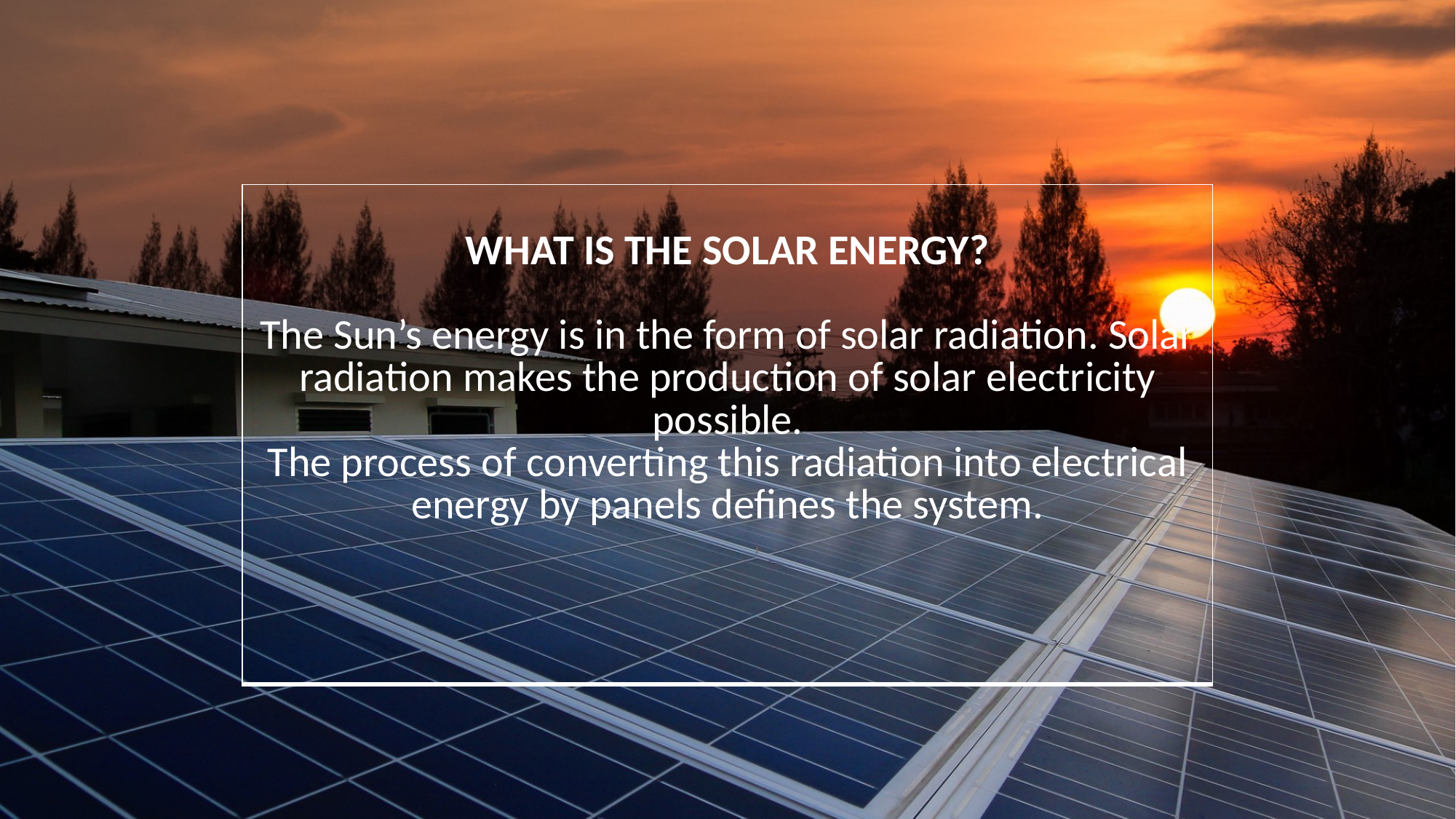

| WHAT IS THE SOLAR ENERGY? The Sun’s energy is in the form of solar radiation. Solar radiation makes the production of solar electricity possible. The process of converting this radiation into electrical energy by panels defines the system. |
| --- |